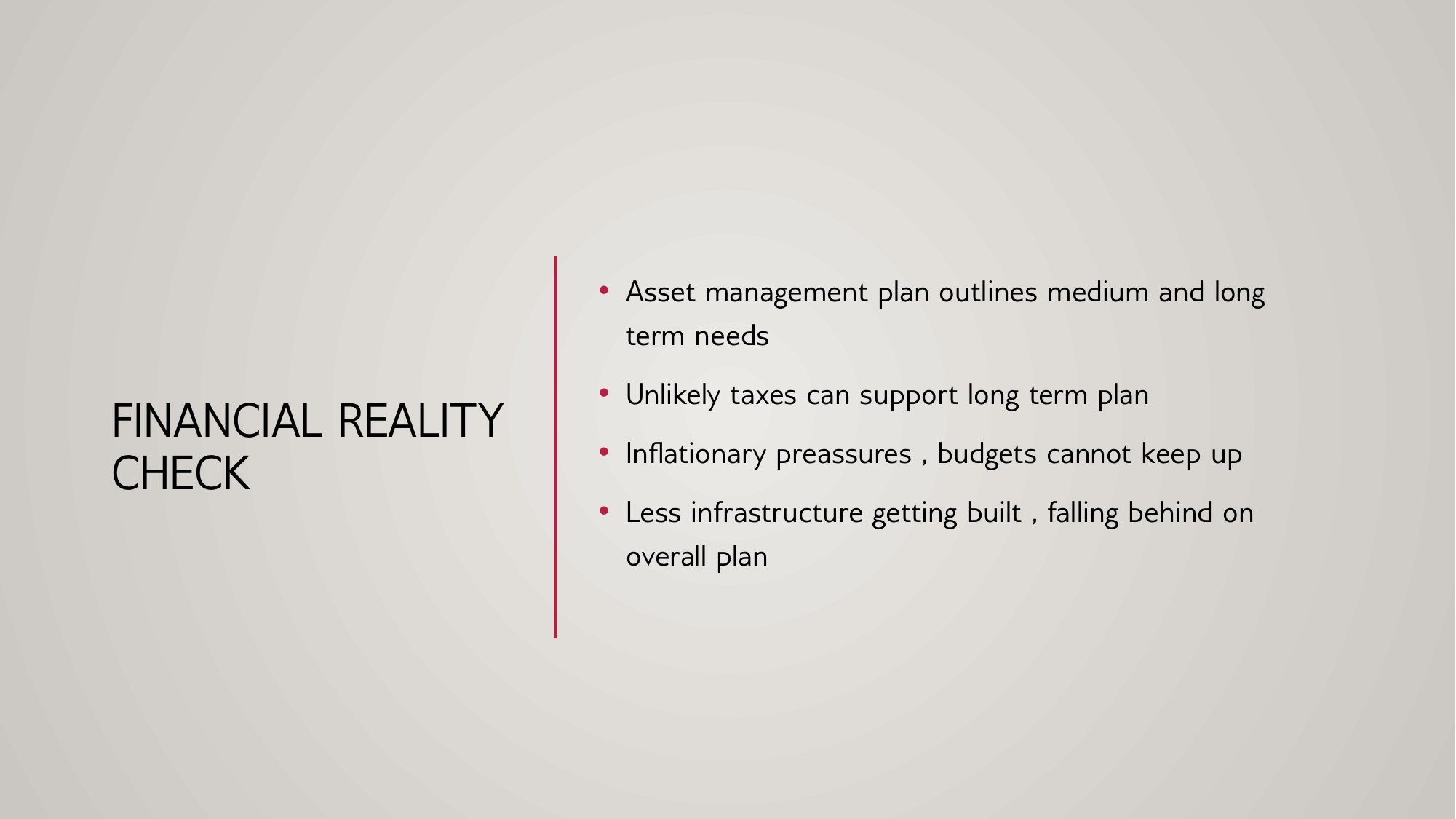

# FINANCIAL REALITY CHECK
Asset management plan outlines medium and long term needs
Unlikely taxes can support long term plan
Inflationary preassures , budgets cannot keep up
Less infrastructure getting built , falling behind on overall plan